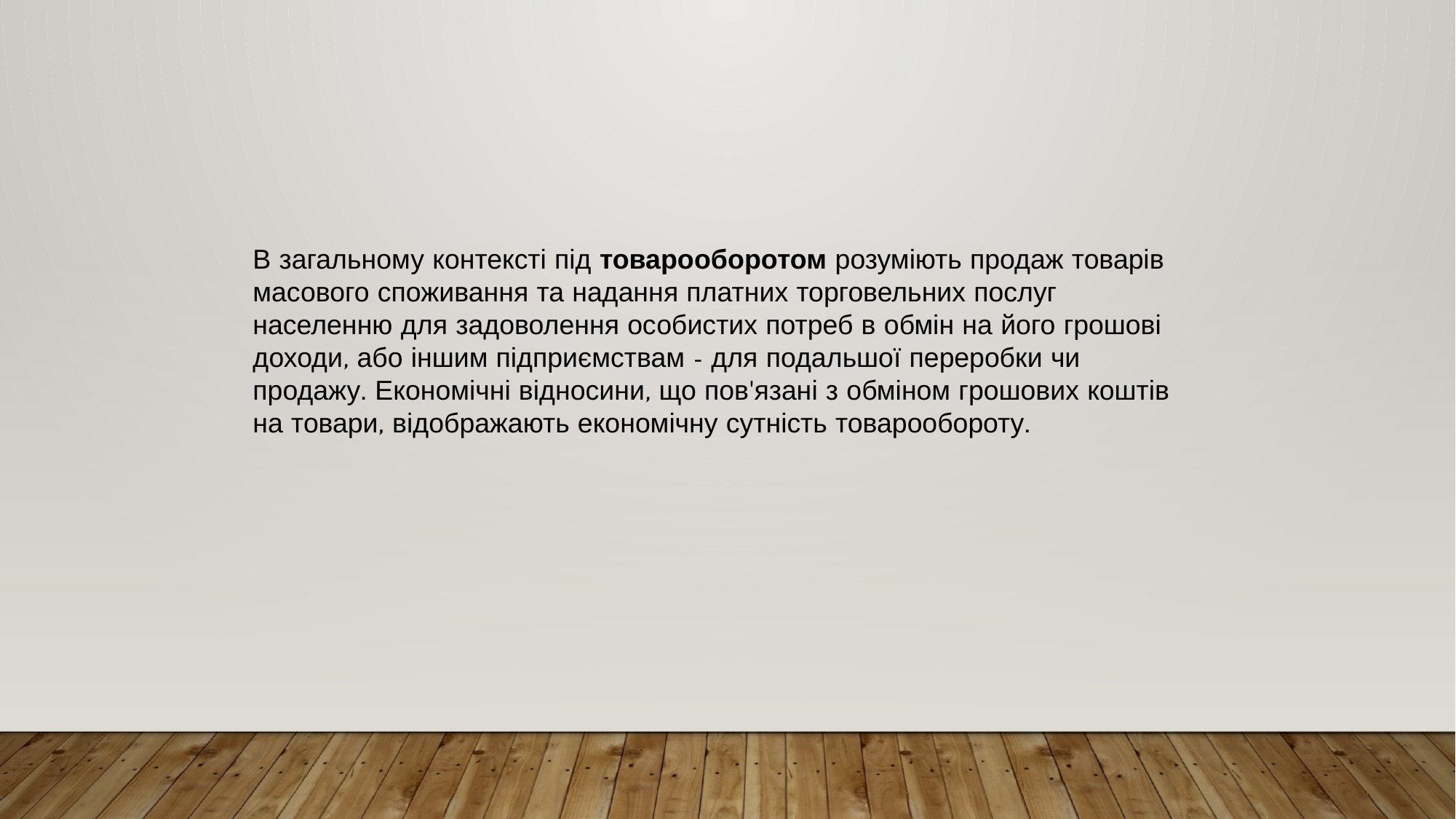

В загальному контексті під товарооборотом розуміють продаж товарів масового споживання та надання платних торговельних послуг населенню для задоволення особистих потреб в обмін на його грошові доходи, або іншим підприємствам - для подальшої переробки чи продажу. Економічні відносини, що пов'язані з обміном грошових коштів на товари, відображають економічну сутність товарообороту.